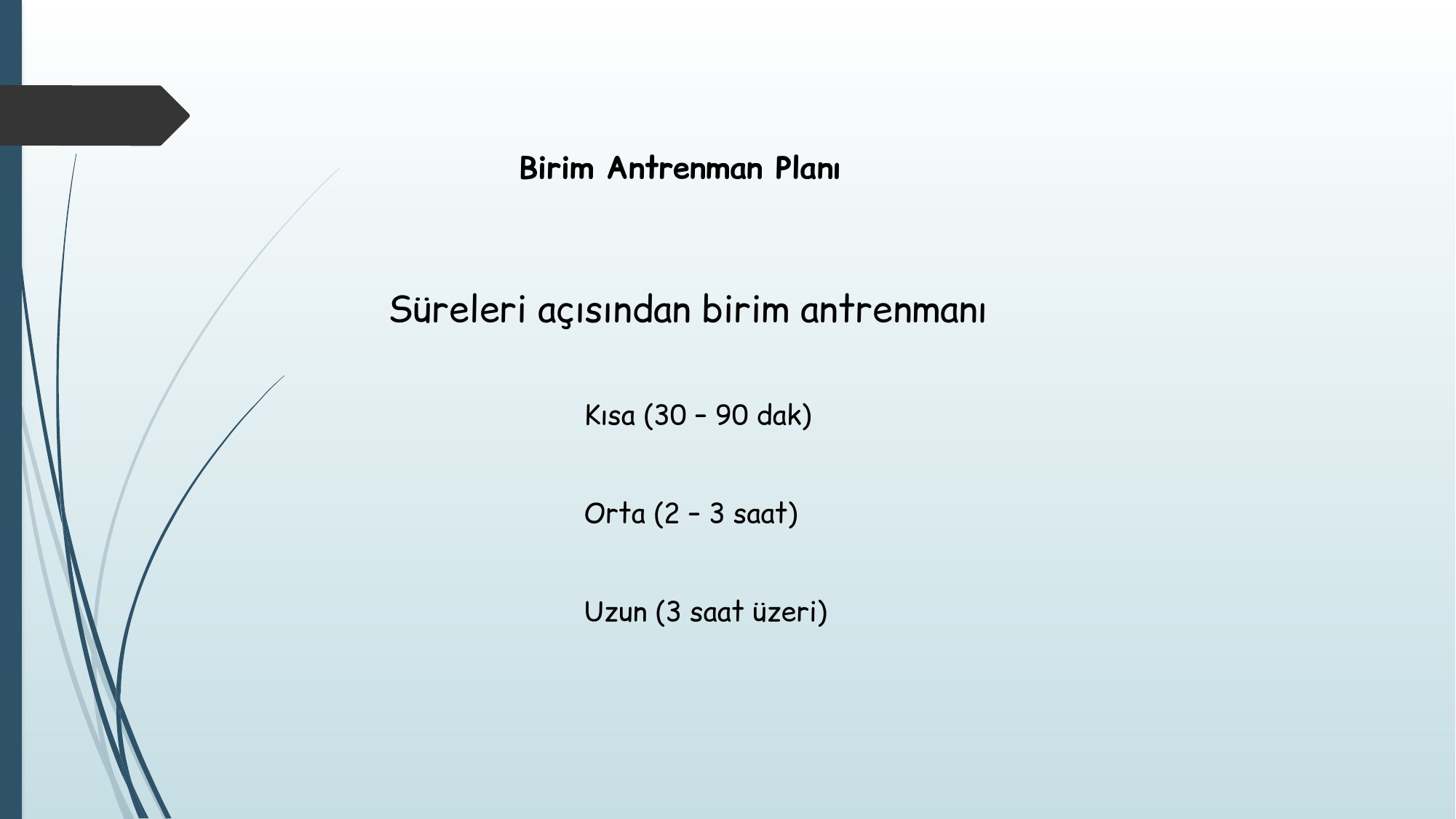

Birim Antrenman Planı
Süreleri açısından birim antrenmanı
Kısa (30 – 90 dak)

Orta (2 – 3 saat)

Uzun (3 saat üzeri)